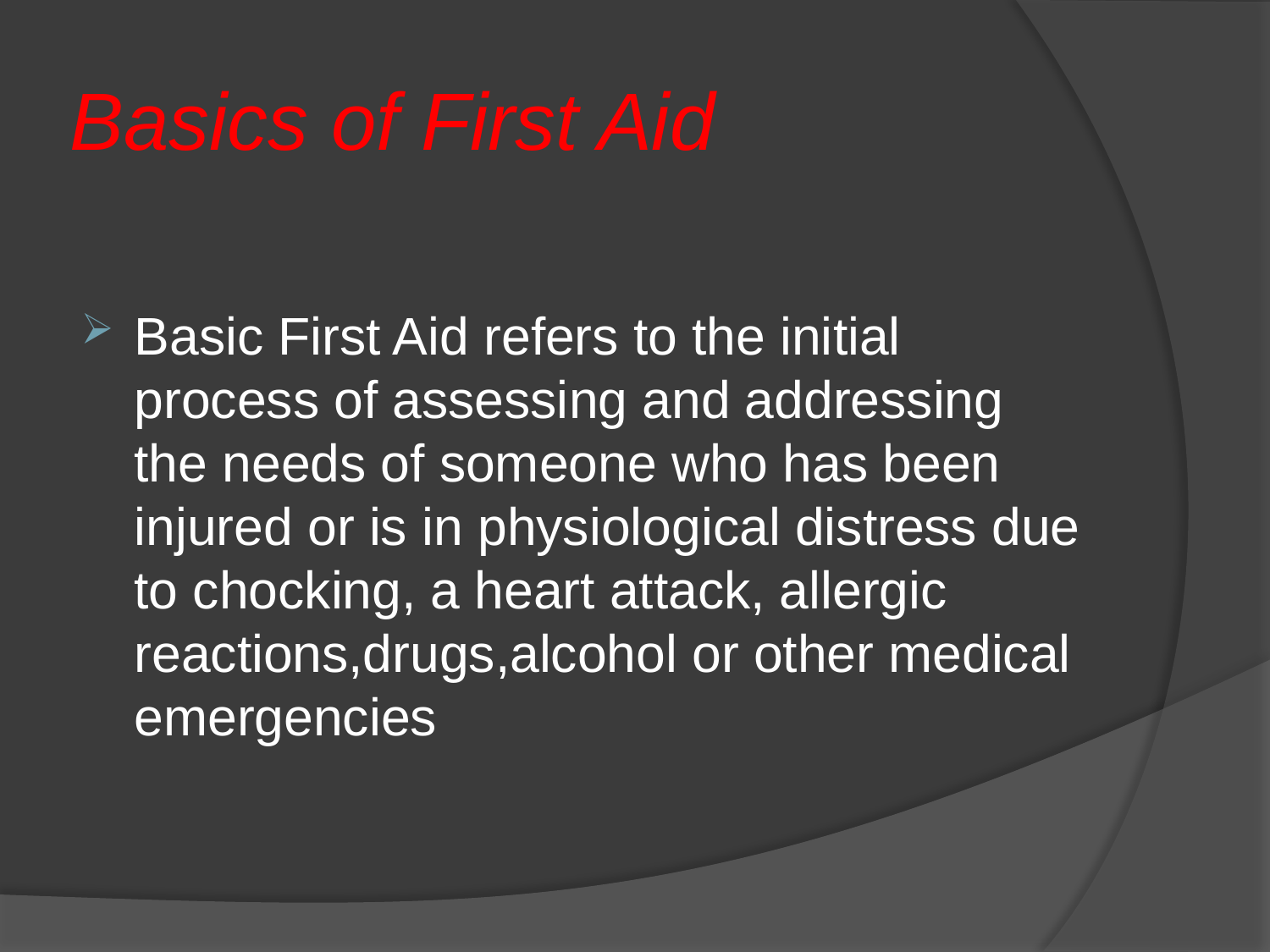

# Basics of First Aid

Basic First Aid refers to the initial process of assessing and addressing the needs of someone who has been injured or is in physiological distress due to chocking, a heart attack, allergic reactions,drugs,alcohol or other medical emergencies